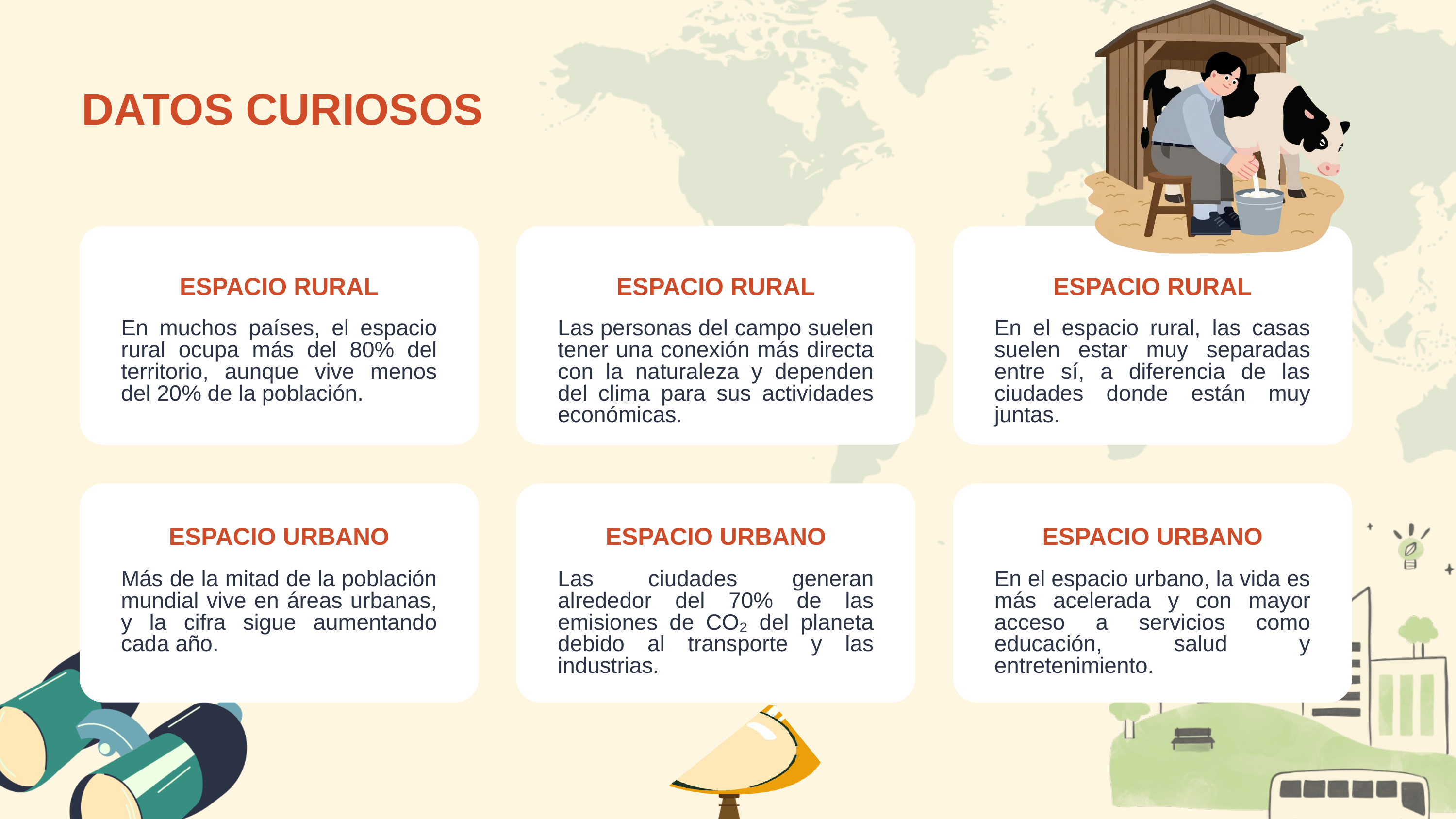

DATOS CURIOSOS

ESPACIO RURAL
ESPACIO RURAL
ESPACIO RURAL
En muchos países, el espacio rural ocupa más del 80% del territorio, aunque vive menos del 20% de la población.
Las personas del campo suelen tener una conexión más directa con la naturaleza y dependen del clima para sus actividades económicas.
En el espacio rural, las casas suelen estar muy separadas entre sí, a diferencia de las ciudades donde están muy juntas.

ESPACIO URBANO
ESPACIO URBANO
ESPACIO URBANO
Más de la mitad de la población mundial vive en áreas urbanas, y la cifra sigue aumentando cada año.
Las ciudades generan alrededor del 70% de las emisiones de CO₂ del planeta debido al transporte y las industrias.
En el espacio urbano, la vida es más acelerada y con mayor acceso a servicios como educación, salud y entretenimiento.